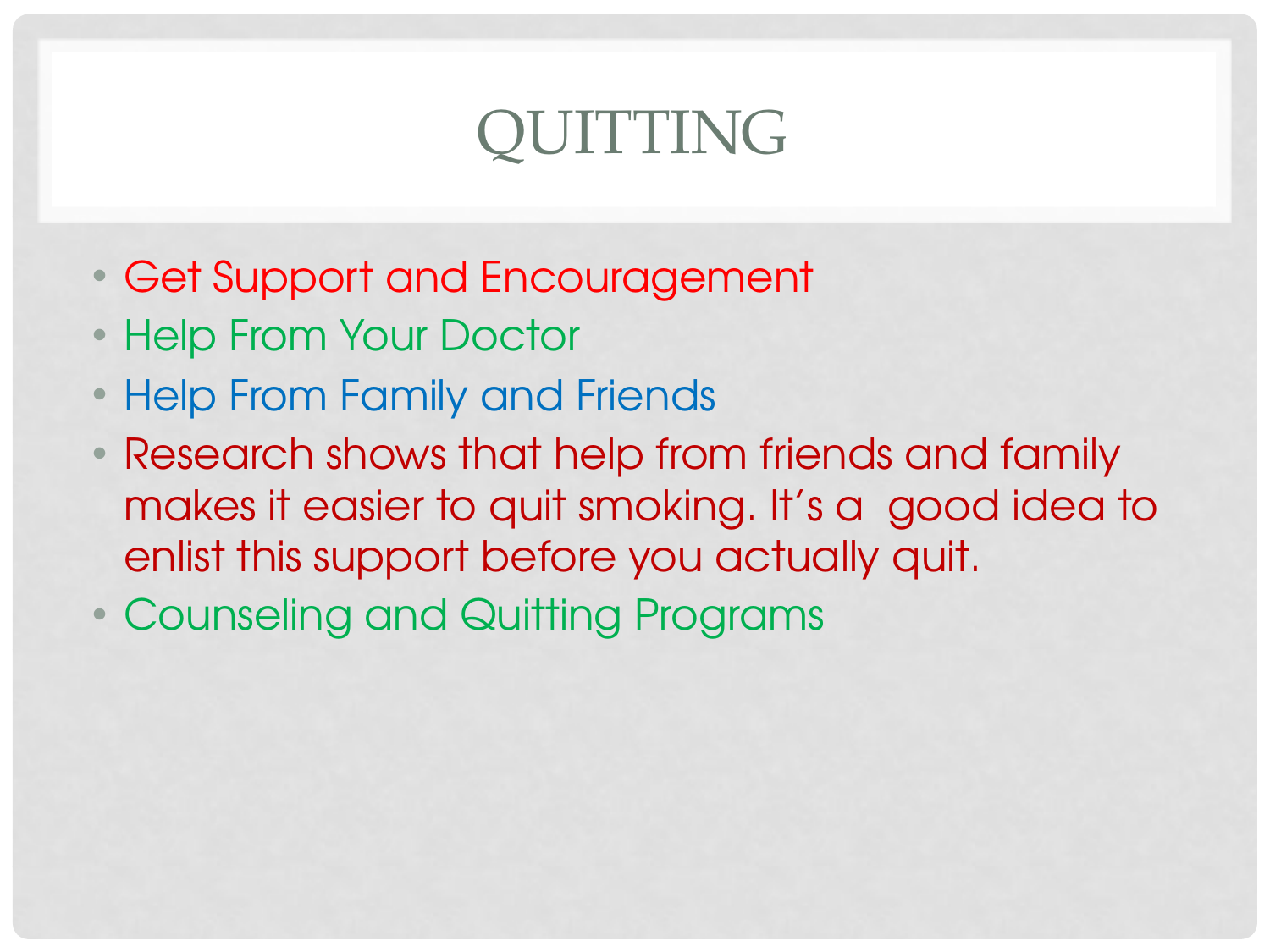

# Quitting
Get Support and Encouragement
Help From Your Doctor
Help From Family and Friends
Research shows that help from friends and family makes it easier to quit smoking. It’s a  good idea to enlist this support before you actually quit.
Counseling and Quitting Programs